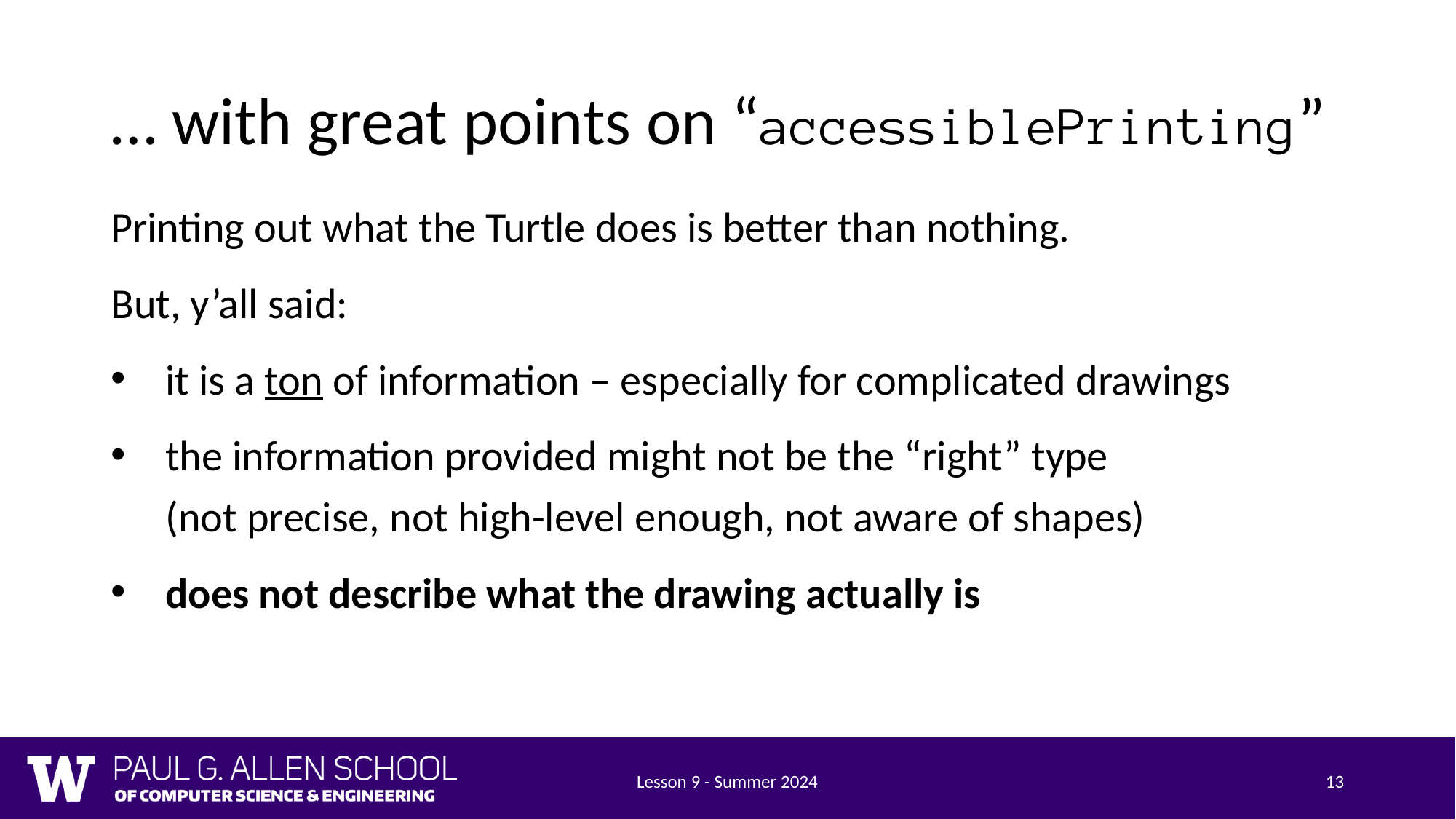

# … with great points on “accessiblePrinting”
Printing out what the Turtle does is better than nothing.
But, y’all said:
it is a ton of information – especially for complicated drawings
the information provided might not be the “right” type
(not precise, not high-level enough, not aware of shapes)
does not describe what the drawing actually is
Lesson 9 - Summer 2024
13